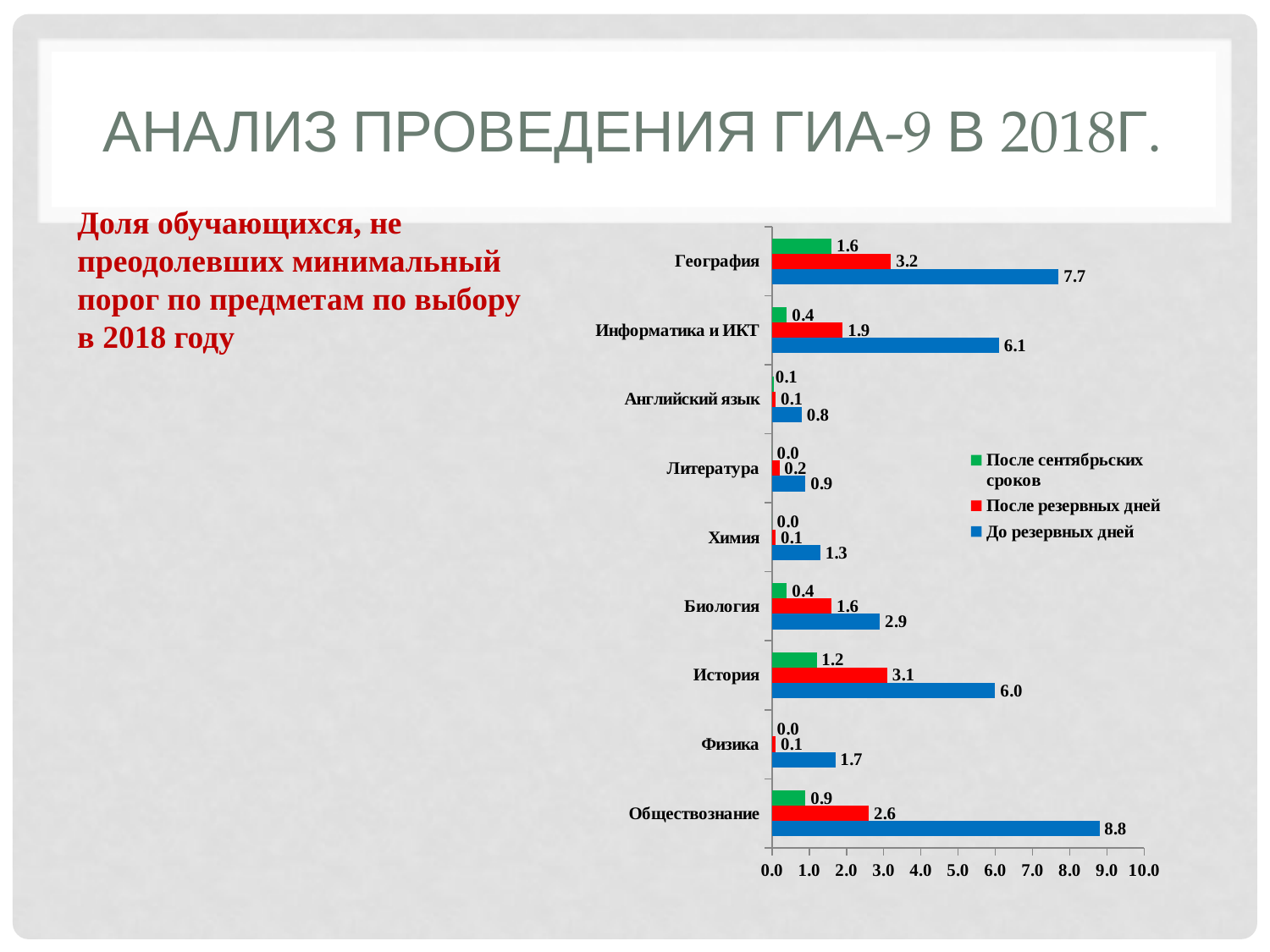

# Анализ проведения ГИА-9 в 2018г.
Доля обучающихся, не преодолевших минимальный порог по предметам по выбору
в 2018 году

### Chart

| Category | До резервных дней | После резервных дней | После сентябрьских сроков |
|---|---|---|---|
| Обществознание | 8.8 | 2.6 | 0.9 |
| Физика | 1.7000000000000002 | 0.1 | 0.0 |
| История | 6.0 | 3.1 | 1.2 |
| Биология | 2.9 | 1.6 | 0.4 |
| Химия | 1.3 | 0.1 | 0.0 |
| Литература | 0.9 | 0.2 | 0.0 |
| Английский язык | 0.8 | 0.1 | 0.05000000000000001 |
| Информатика и ИКТ | 6.1 | 1.9 | 0.4 |
| География | 7.7 | 3.2 | 1.6 |